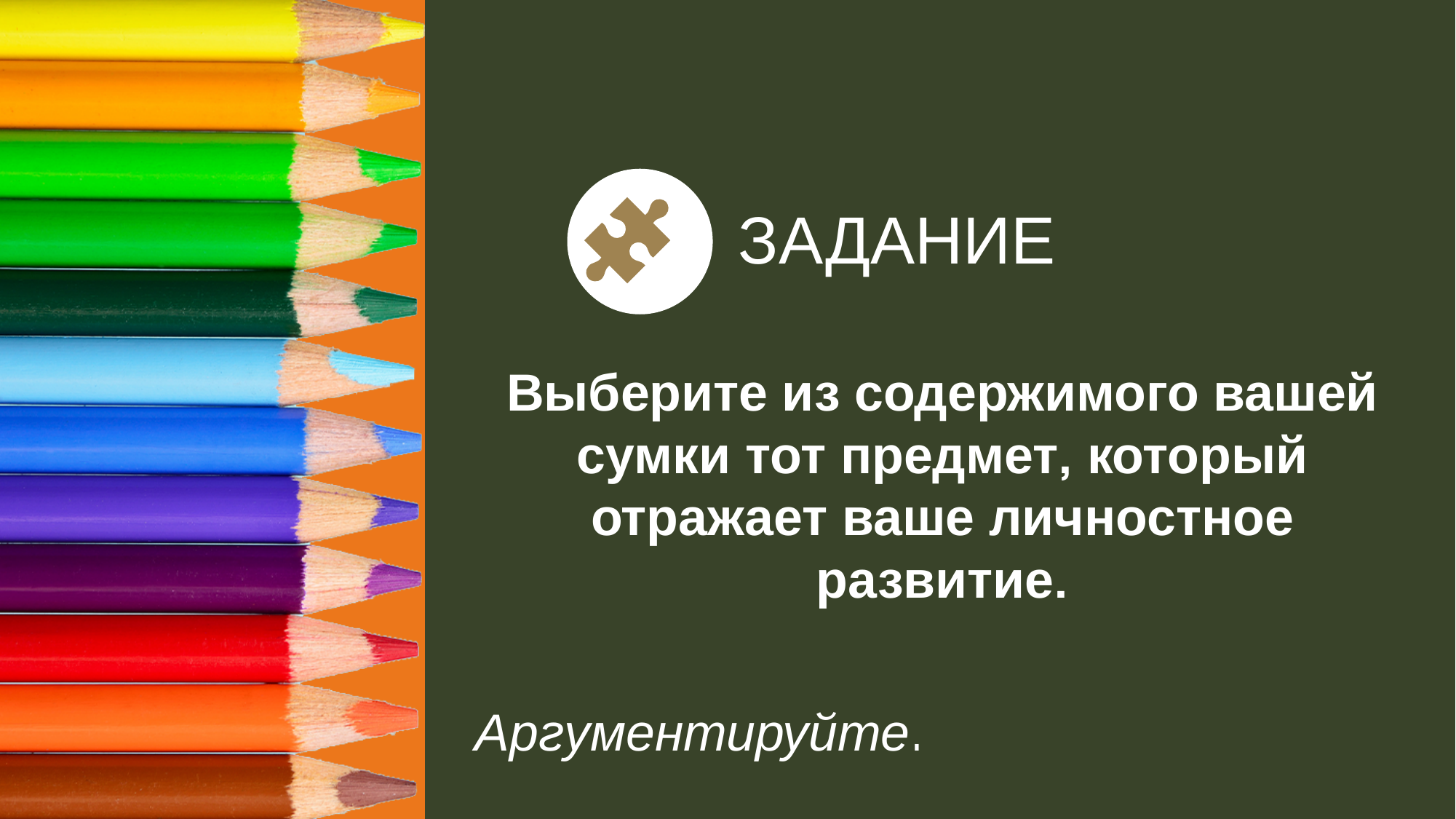

ЗАДАНИЕ
Выберите из содержимого вашей сумки тот предмет, который отражает ваше личностное развитие.

Аргументируйте.